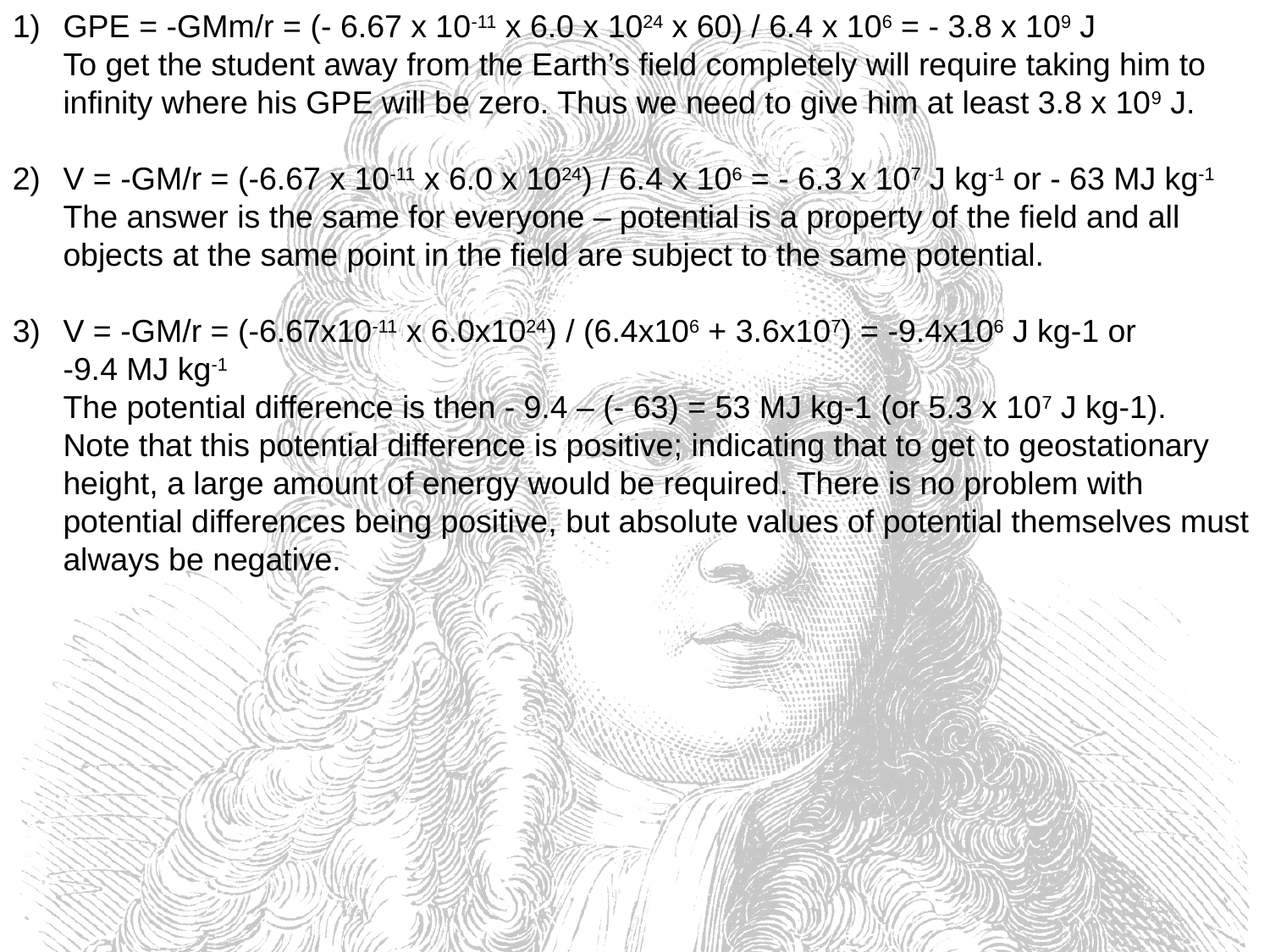

1) 	GPE = -GMm/r = (- 6.67 x 10-11 x 6.0 x 1024 x 60) / 6.4 x 106 = - 3.8 x 109 J
	To get the student away from the Earth’s field completely will require taking him to infinity where his GPE will be zero. Thus we need to give him at least 3.8 x 109 J.

2) 	V = -GM/r = (-6.67 x 10-11 x 6.0 x 1024) / 6.4 x 106 = - 6.3 x 107 J kg-1 or - 63 MJ kg-1
	The answer is the same for everyone – potential is a property of the field and all objects at the same point in the field are subject to the same potential.

3) 	V = -GM/r = (-6.67x10-11 x 6.0x1024) / (6.4x106 + 3.6x107) = -9.4x106 J kg-1 or
	-9.4 MJ kg-1
	The potential difference is then - 9.4 – (- 63) = 53 MJ kg-1 (or 5.3 x 107 J kg-1).
	Note that this potential difference is positive; indicating that to get to geostationary height, a large amount of energy would be required. There is no problem with potential differences being positive, but absolute values of potential themselves must always be negative.